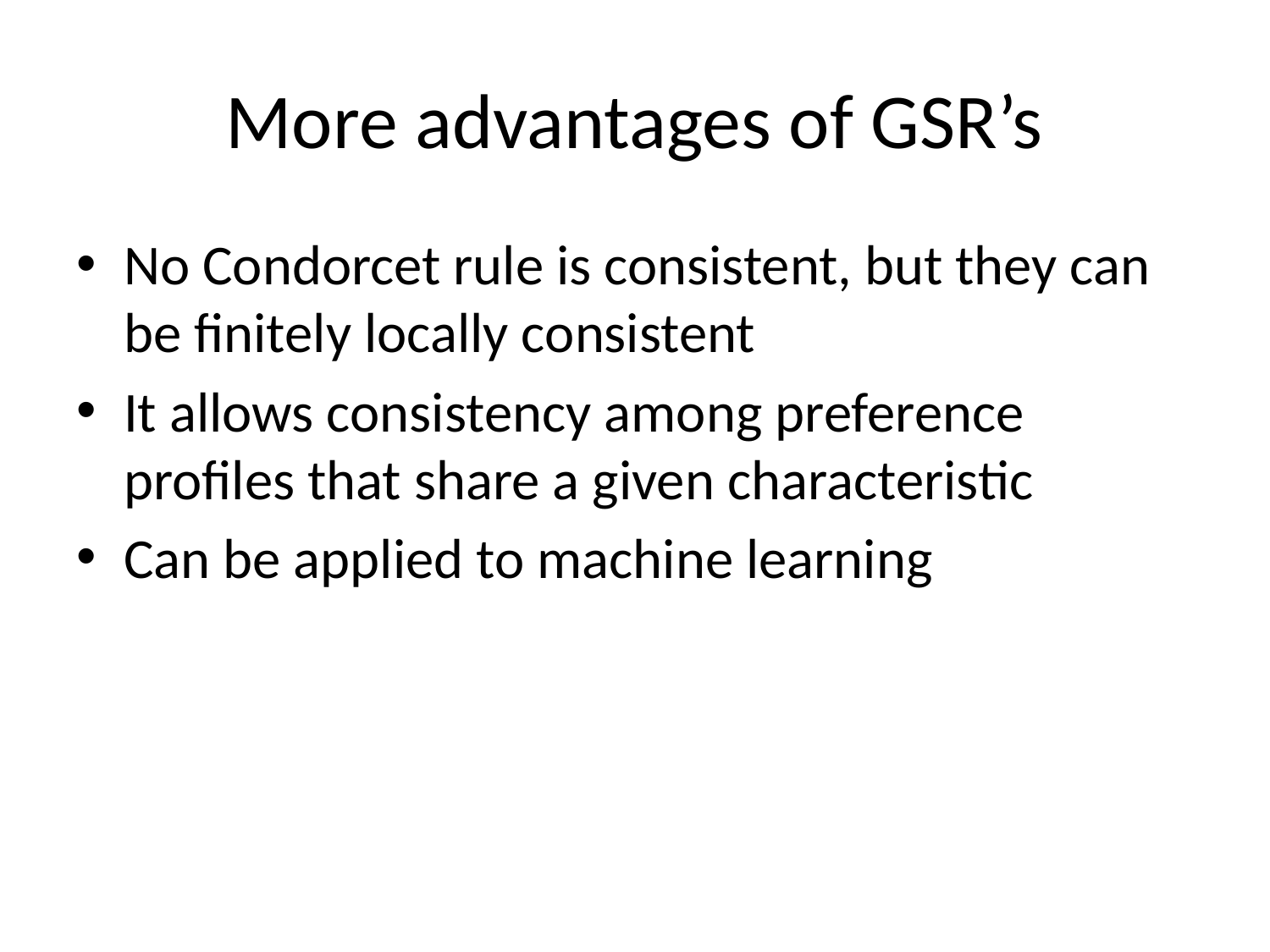

# More advantages of GSR’s
No Condorcet rule is consistent, but they can be finitely locally consistent
It allows consistency among preference profiles that share a given characteristic
Can be applied to machine learning